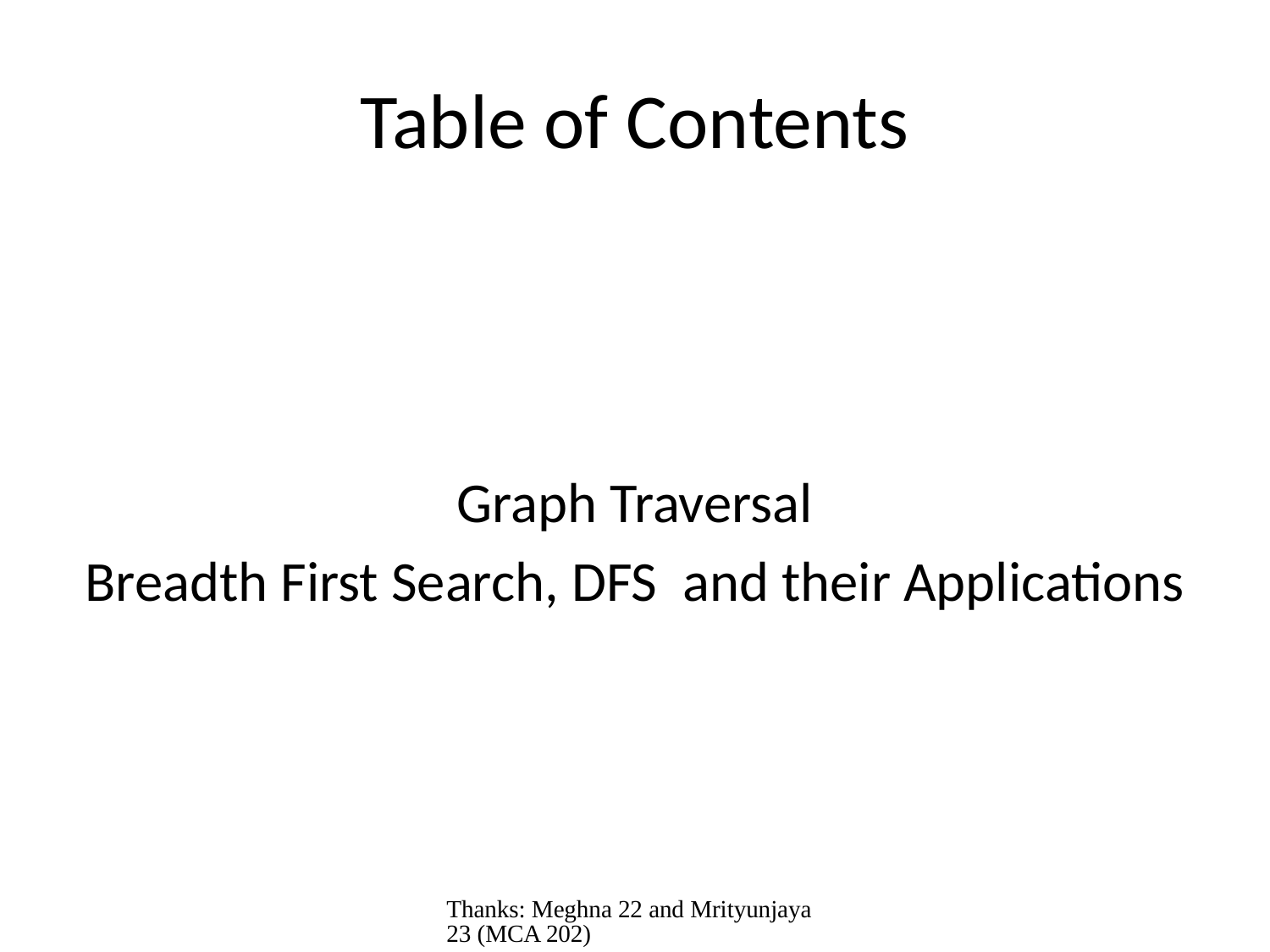

# Table of Contents

Graph Traversal
Breadth First Search, DFS  and their Applications
Thanks: Meghna 22 and Mrityunjaya 23 (MCA 202)